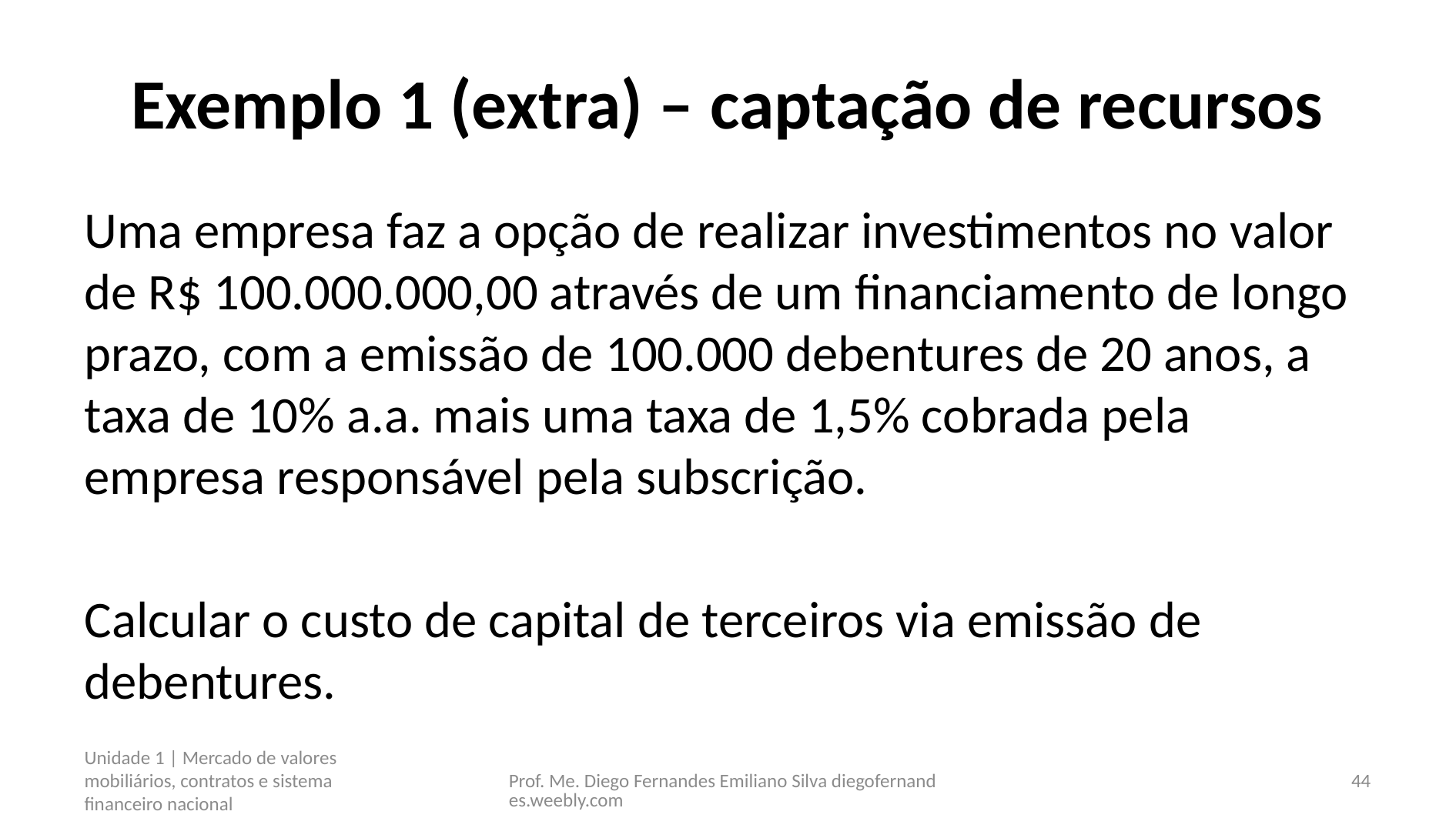

# Exemplo 1 (extra) – captação de recursos
Uma empresa faz a opção de realizar investimentos no valor de R$ 100.000.000,00 através de um financiamento de longo prazo, com a emissão de 100.000 debentures de 20 anos, a taxa de 10% a.a. mais uma taxa de 1,5% cobrada pela empresa responsável pela subscrição.

Calcular o custo de capital de terceiros via emissão de debentures.
Unidade 1 | Mercado de valores mobiliários, contratos e sistema financeiro nacional
Prof. Me. Diego Fernandes Emiliano Silva diegofernandes.weebly.com
44